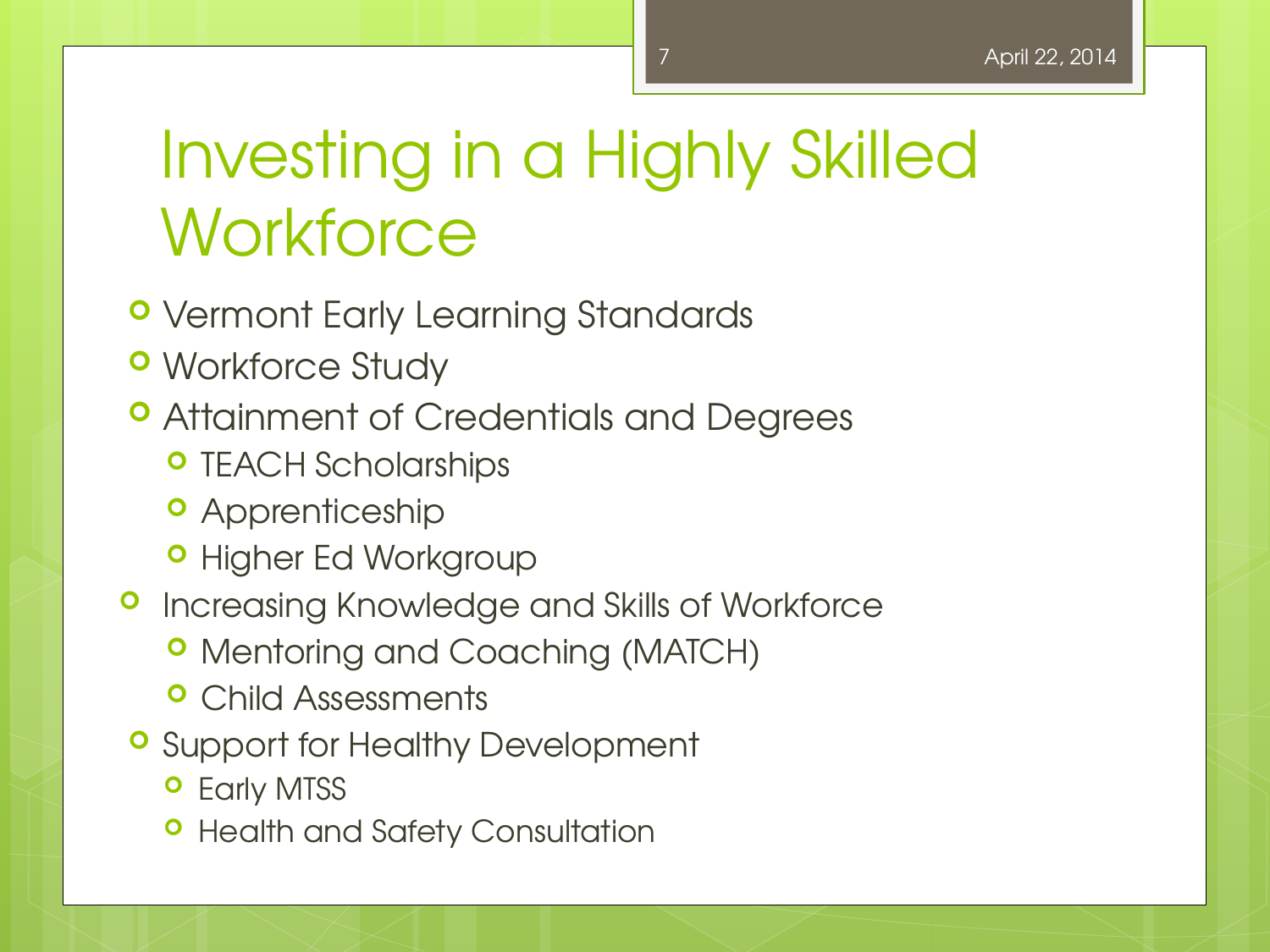

7
April 22, 2014
# Investing in a Highly Skilled Workforce
Vermont Early Learning Standards
Workforce Study
Attainment of Credentials and Degrees
TEACH Scholarships
Apprenticeship
Higher Ed Workgroup
Increasing Knowledge and Skills of Workforce
Mentoring and Coaching (MATCH)
Child Assessments
Support for Healthy Development
Early MTSS
Health and Safety Consultation